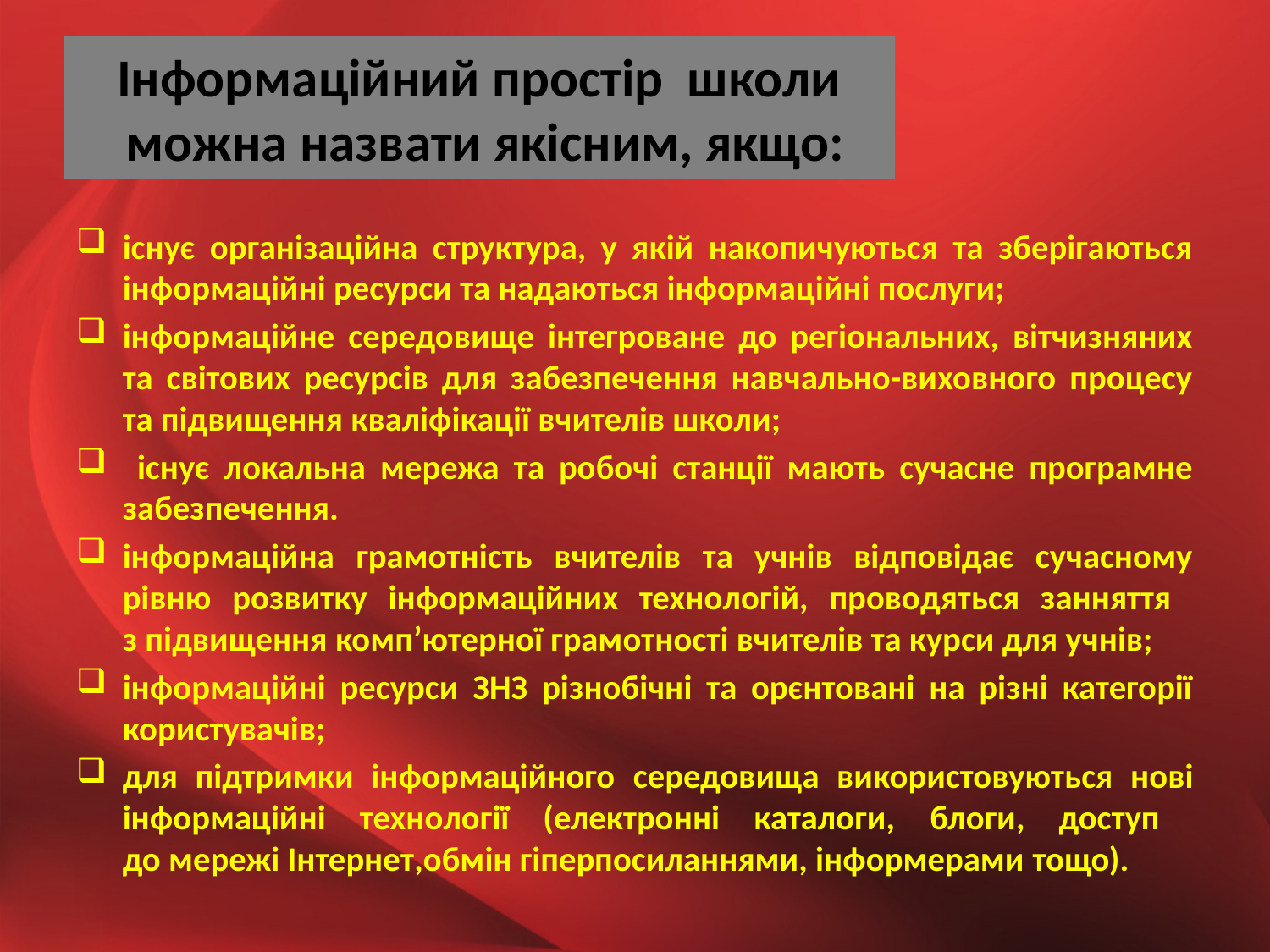

# Інформаційний простір  школи можна назвати якісним, якщо:
існує організаційна структура, у якій накопичуються та зберігаються інформаційні ресурси та надаються інформаційні послуги;
інформаційне середовище інтегроване до регіональних, вітчизняних та світових ресурсів для забезпечення навчально-виховного процесу та підвищення кваліфікації вчителів школи;
 існує локальна мережа та робочі станції мають сучасне програмне забезпечення.
інформаційна грамотність вчителів та учнів відповідає сучасному рівню розвитку інформаційних технологій, проводяться занняття
з підвищення комп’ютерної грамотності вчителів та курси для учнів;
інформаційні ресурси ЗНЗ різнобічні та орєнтовані на різні категорії користувачів;
для підтримки інформаційного середовища використовуються нові інформаційні технології (електронні каталоги, блоги, доступ
до мережі Інтернет,обмін гіперпосиланнями, інформерами тощо).